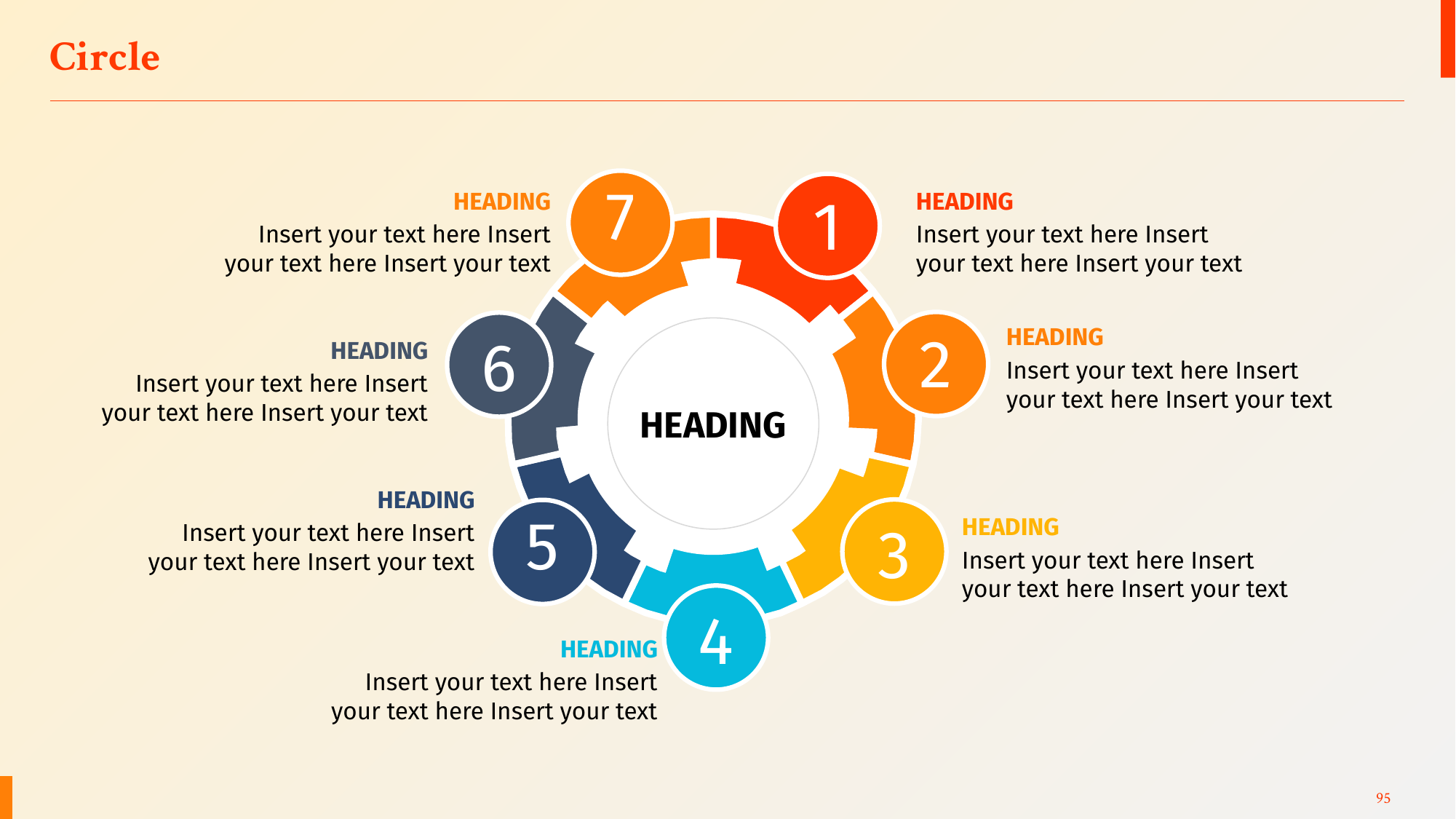

# Circle

7

1
HEADING
HEADING

Insert your text here Insert your text here Insert your text
Insert your text here Insert your text here Insert your text

2

HEADING
Insert your text here Insert your text here Insert your text
6
HEADING
Insert your text here Insert your text here Insert your text
HEADING

HEADING

5
HEADING
Insert your text here Insert your text here Insert your text
3
Insert your text here Insert your text here Insert your text

4
HEADING
Insert your text here Insert your text here Insert your text
95